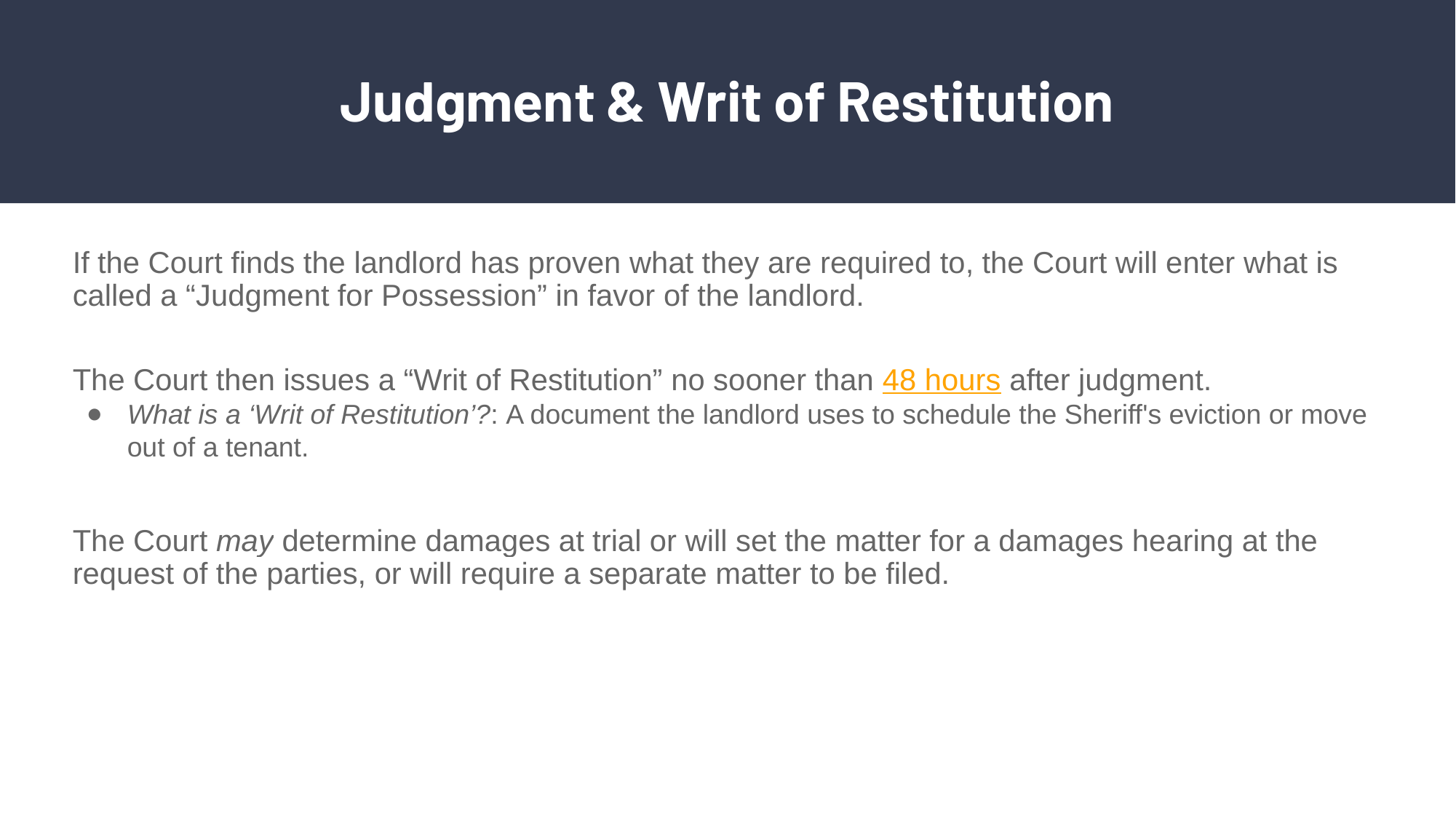

# Judgment & Writ of Restitution
If the Court finds the landlord has proven what they are required to, the Court will enter what is called a “Judgment for Possession” in favor of the landlord.

The Court then issues a “Writ of Restitution” no sooner than 48 hours after judgment.
What is a ‘Writ of Restitution’?: A document the landlord uses to schedule the Sheriff's eviction or move out of a tenant.

The Court may determine damages at trial or will set the matter for a damages hearing at the request of the parties, or will require a separate matter to be filed.